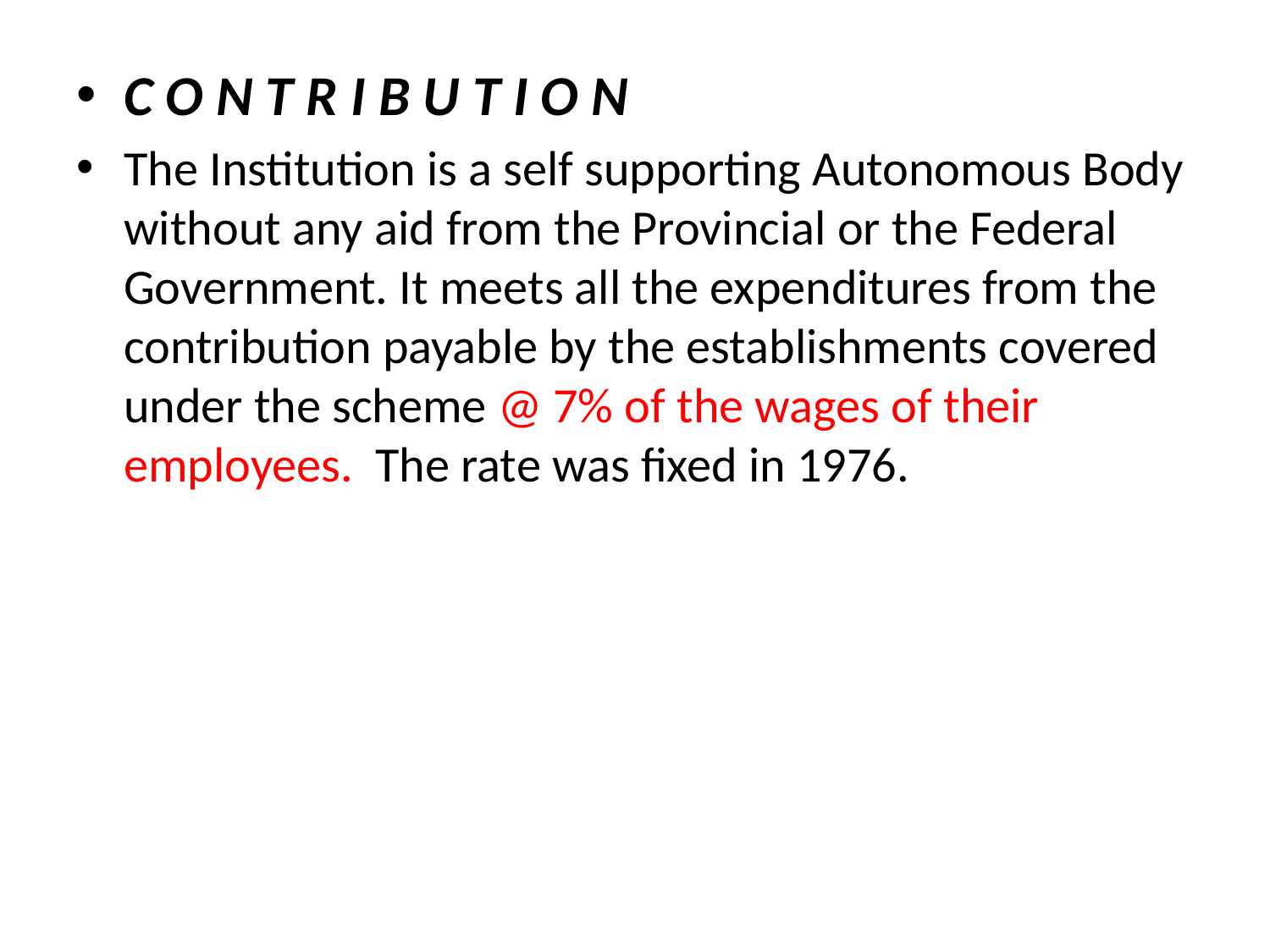

C O N T R I B U T I O N
The Institution is a self supporting Autonomous Body without any aid from the Provincial or the Federal Government. It meets all the expenditures from the contribution payable by the establishments covered under the scheme @ 7% of the wages of their employees.  The rate was fixed in 1976.